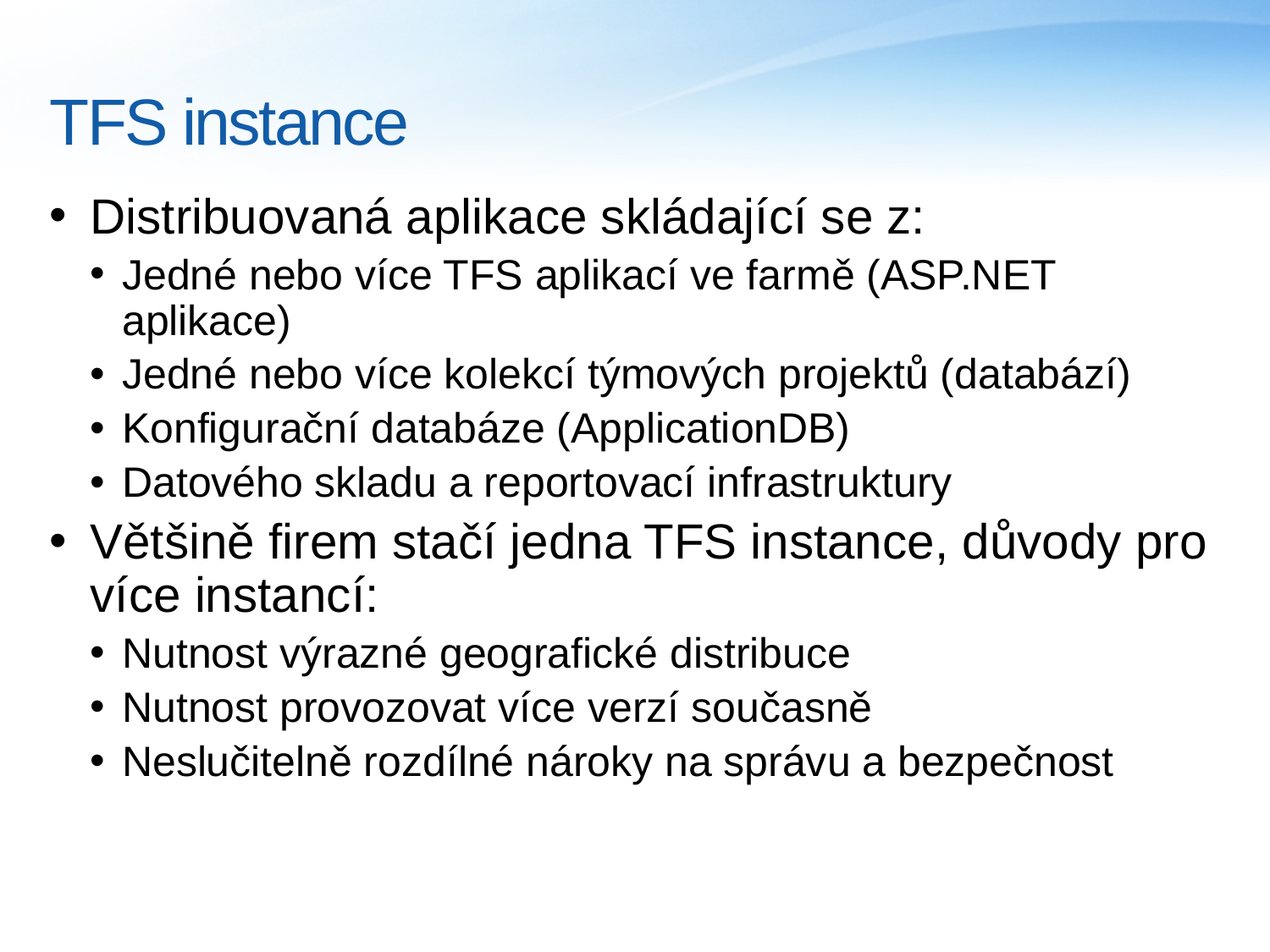

# TFS instance
Distribuovaná aplikace skládající se z:
Jedné nebo více TFS aplikací ve farmě (ASP.NET aplikace)
Jedné nebo více kolekcí týmových projektů (databází)
Konfigurační databáze (ApplicationDB)
Datového skladu a reportovací infrastruktury
Většině firem stačí jedna TFS instance, důvody pro více instancí:
Nutnost výrazné geografické distribuce
Nutnost provozovat více verzí současně
Neslučitelně rozdílné nároky na správu a bezpečnost